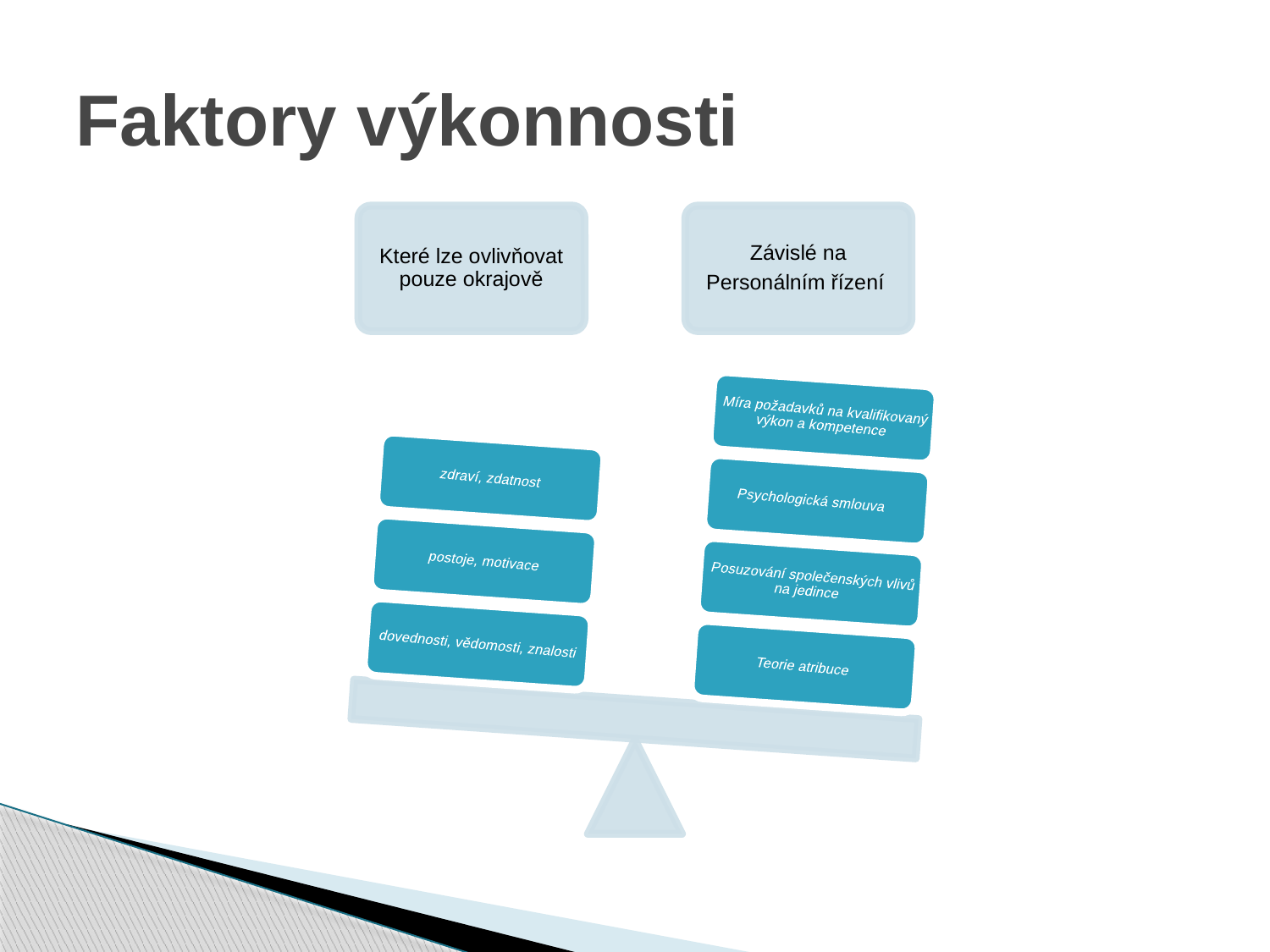

# Faktory výkonnosti
Které lze ovlivňovat pouze okrajově
Závislé na
Personálním řízení
Teorie atribuce
Posuzování společenských vlivů na jedince
Psychologická smlouva
Míra požadavků na kvalifikovaný výkon a kompetence
dovednosti, vědomosti, znalosti
postoje, motivace
zdraví, zdatnost